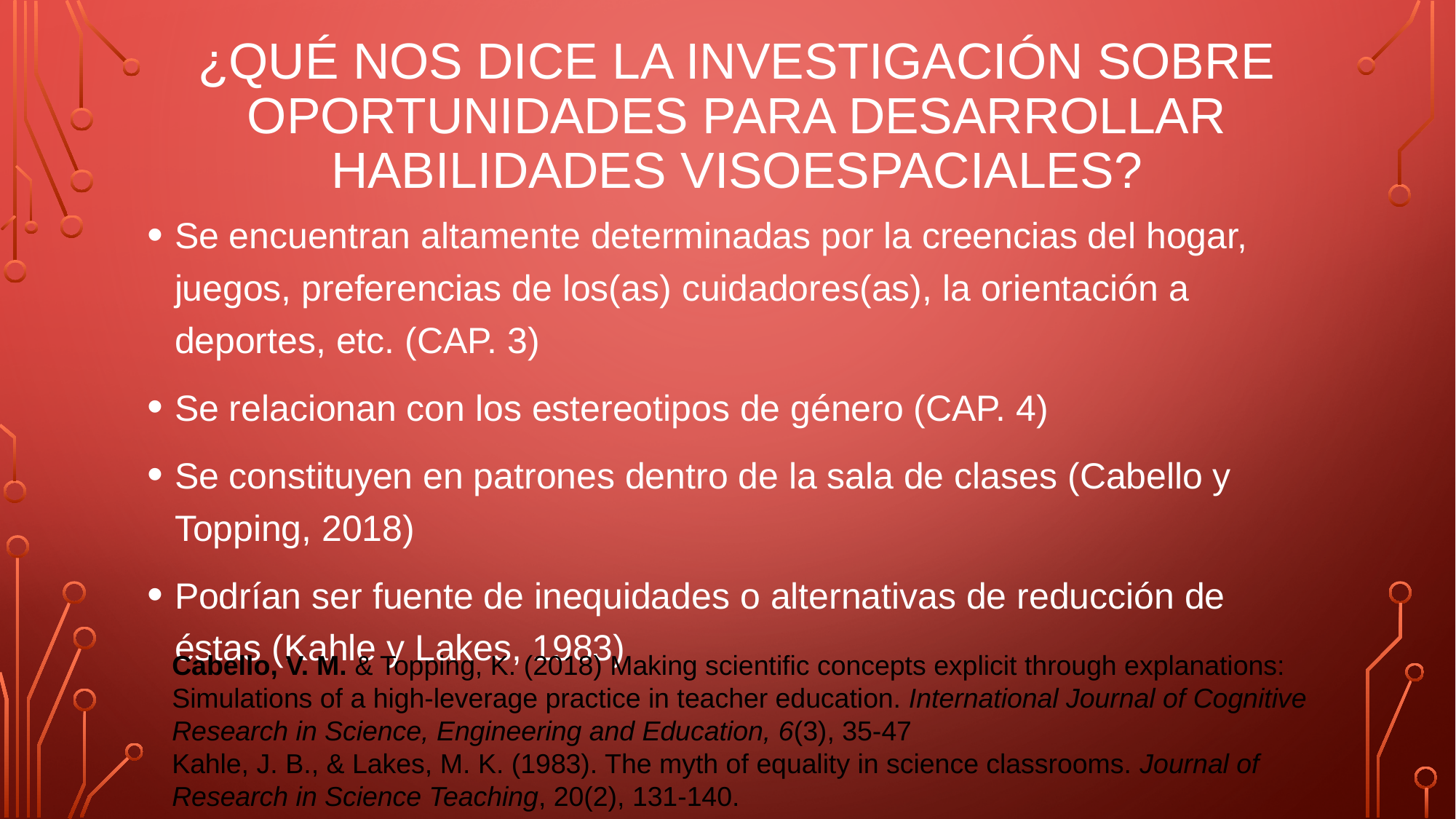

# ¿Qué nos dice la investigación sobre Oportunidades para desarrollar habilidades visoespaciales?
Se encuentran altamente determinadas por la creencias del hogar, juegos, preferencias de los(as) cuidadores(as), la orientación a deportes, etc. (CAP. 3)
Se relacionan con los estereotipos de género (CAP. 4)
Se constituyen en patrones dentro de la sala de clases (Cabello y Topping, 2018)
Podrían ser fuente de inequidades o alternativas de reducción de éstas (Kahle y Lakes, 1983)
​Cabello, V. M. & Topping, K. (2018) Making scientific concepts explicit through explanations: Simulations of a high-leverage practice in teacher education. International Journal of Cognitive Research in Science, Engineering and Education, 6(3), 35-47
Kahle, J. B., & Lakes, M. K. (1983). The myth of equality in science classrooms. Journal of Research in Science Teaching, 20(2), 131-140.